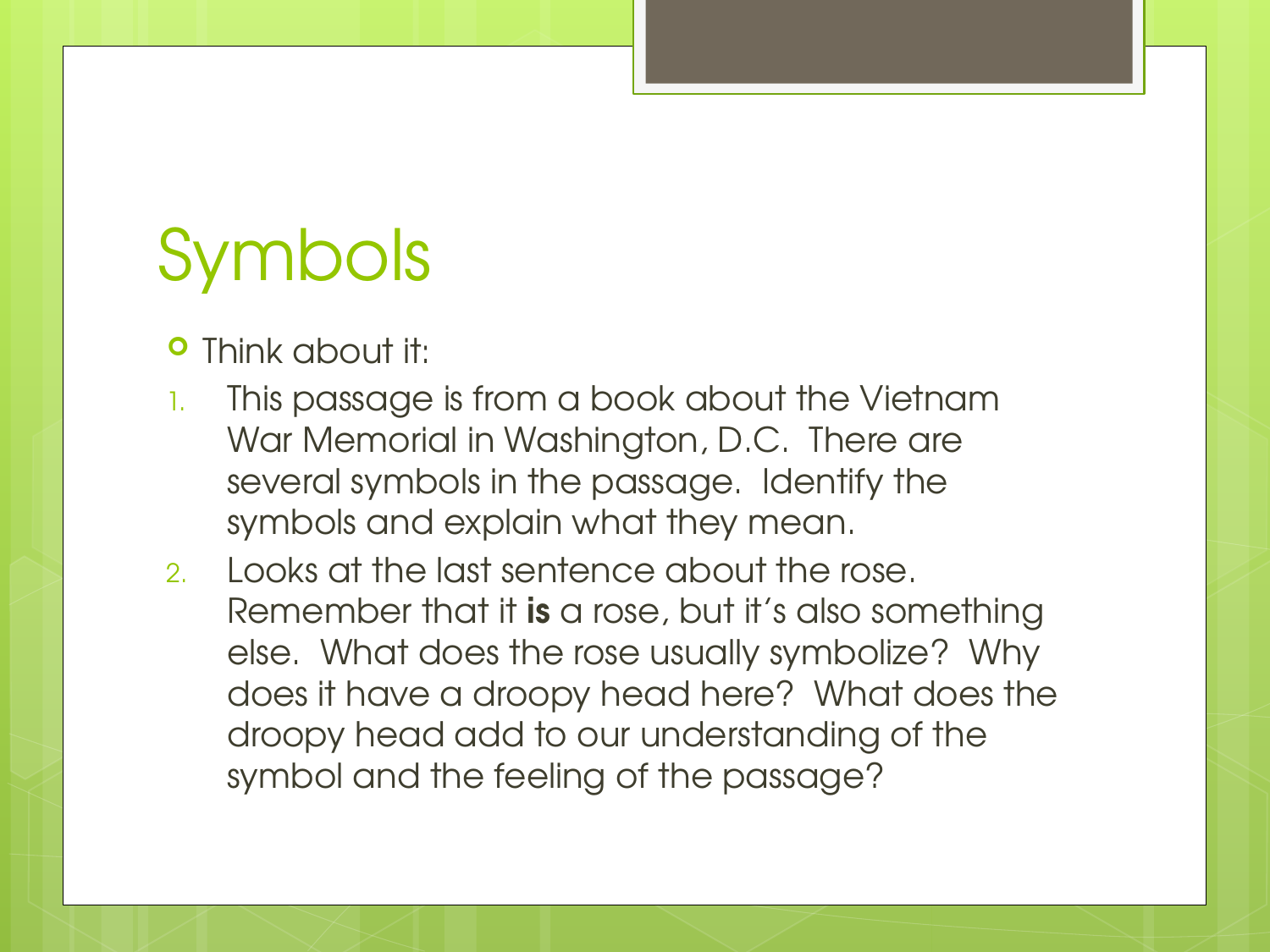

# Symbols
Think about it:
This passage is from a book about the Vietnam War Memorial in Washington, D.C.  There are several symbols in the passage.  Identify the symbols and explain what they mean.
Looks at the last sentence about the rose.  Remember that it is a rose, but it’s also something else.  What does the rose usually symbolize?  Why does it have a droopy head here?  What does the droopy head add to our understanding of the symbol and the feeling of the passage?